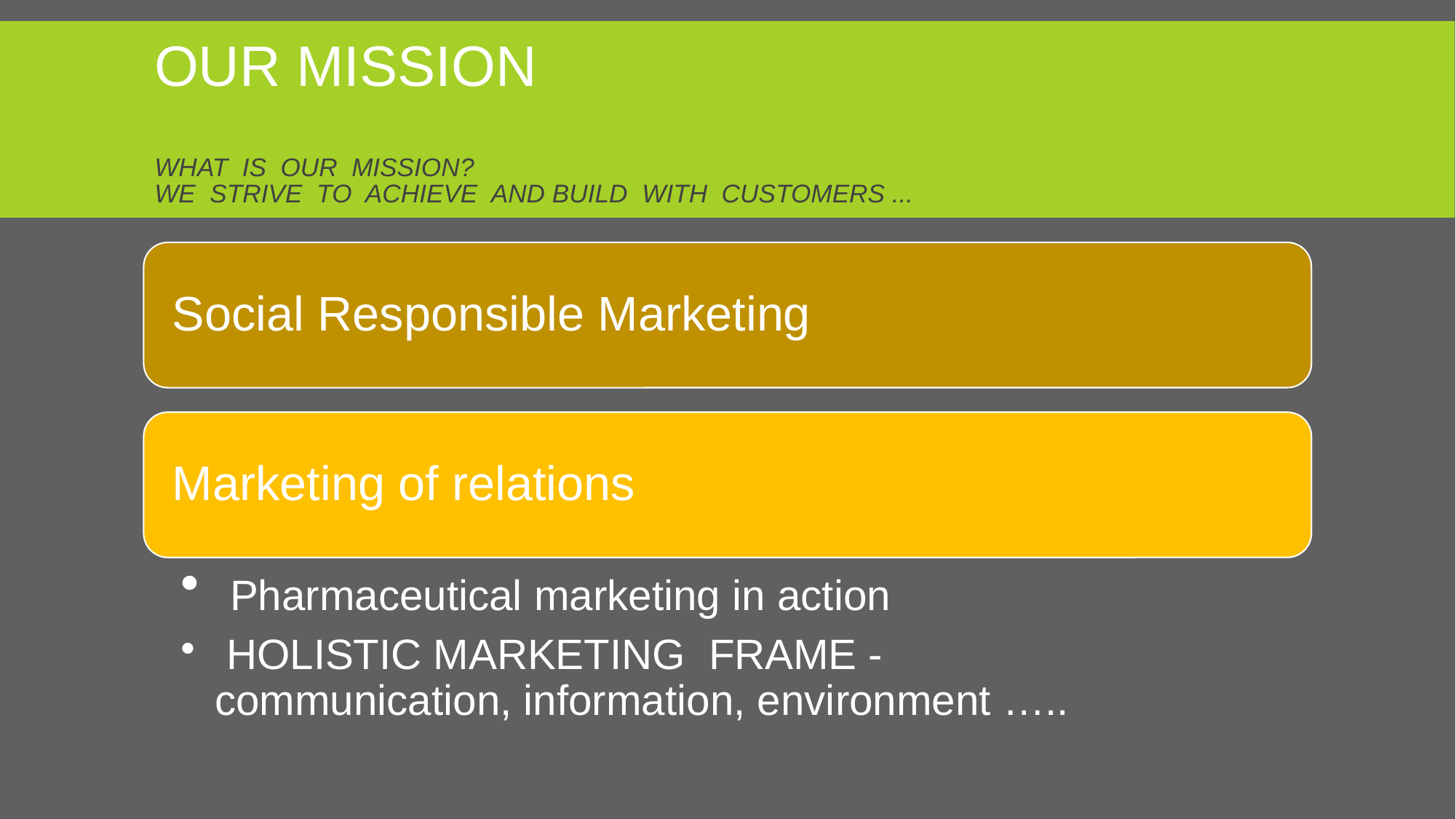

# OUR MISSION what  is  our  mission? We  strive  to  achieve  and build  with  customers ...
Social Responsible Marketing
Marketing of relations
 Pharmaceutical marketing in action
 HOLISTIC MARKETING  FRAME -                                  communication, information, environment …..